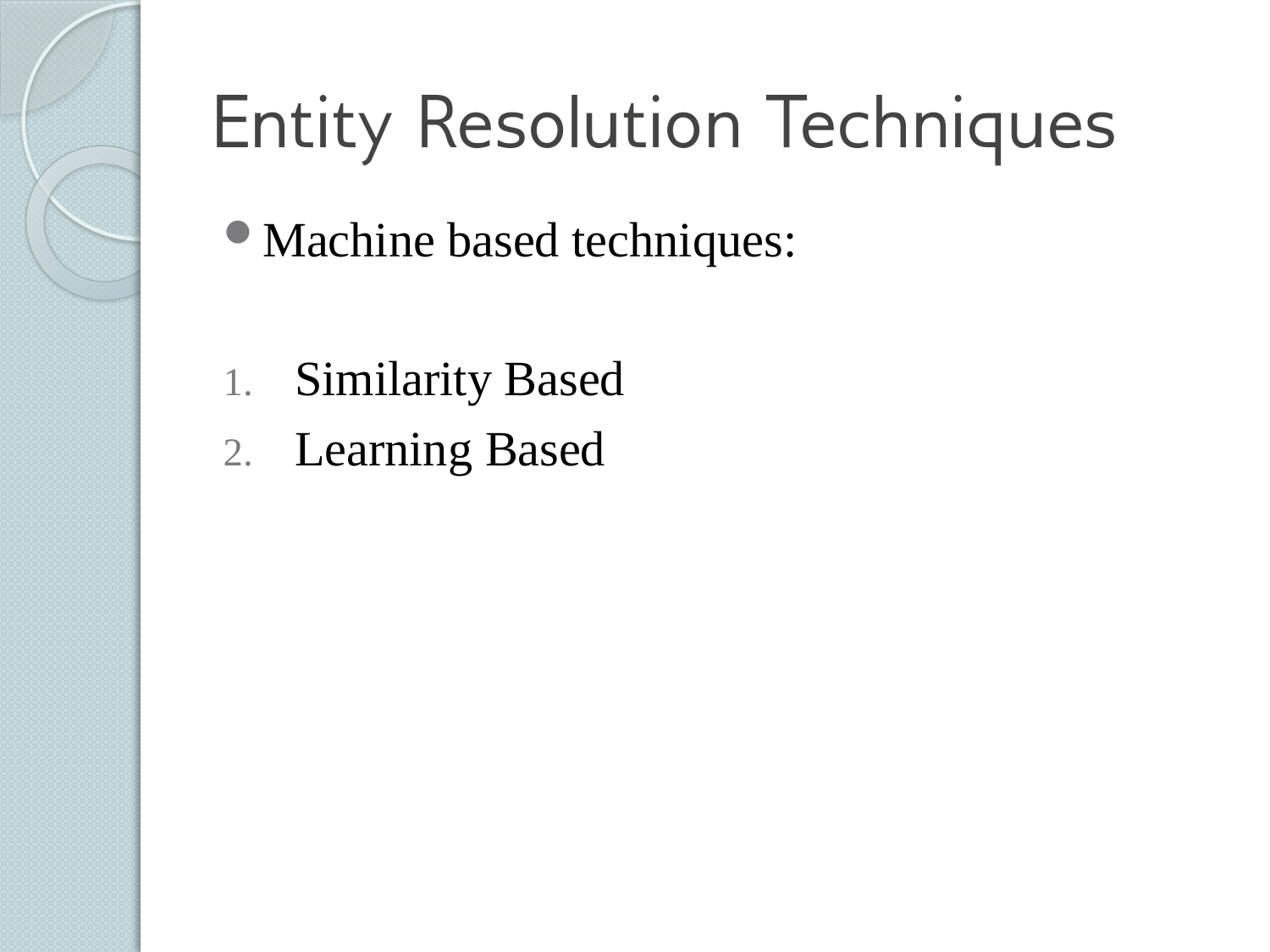

# Entity Resolution Techniques
Machine based techniques:

Similarity Based
Learning Based